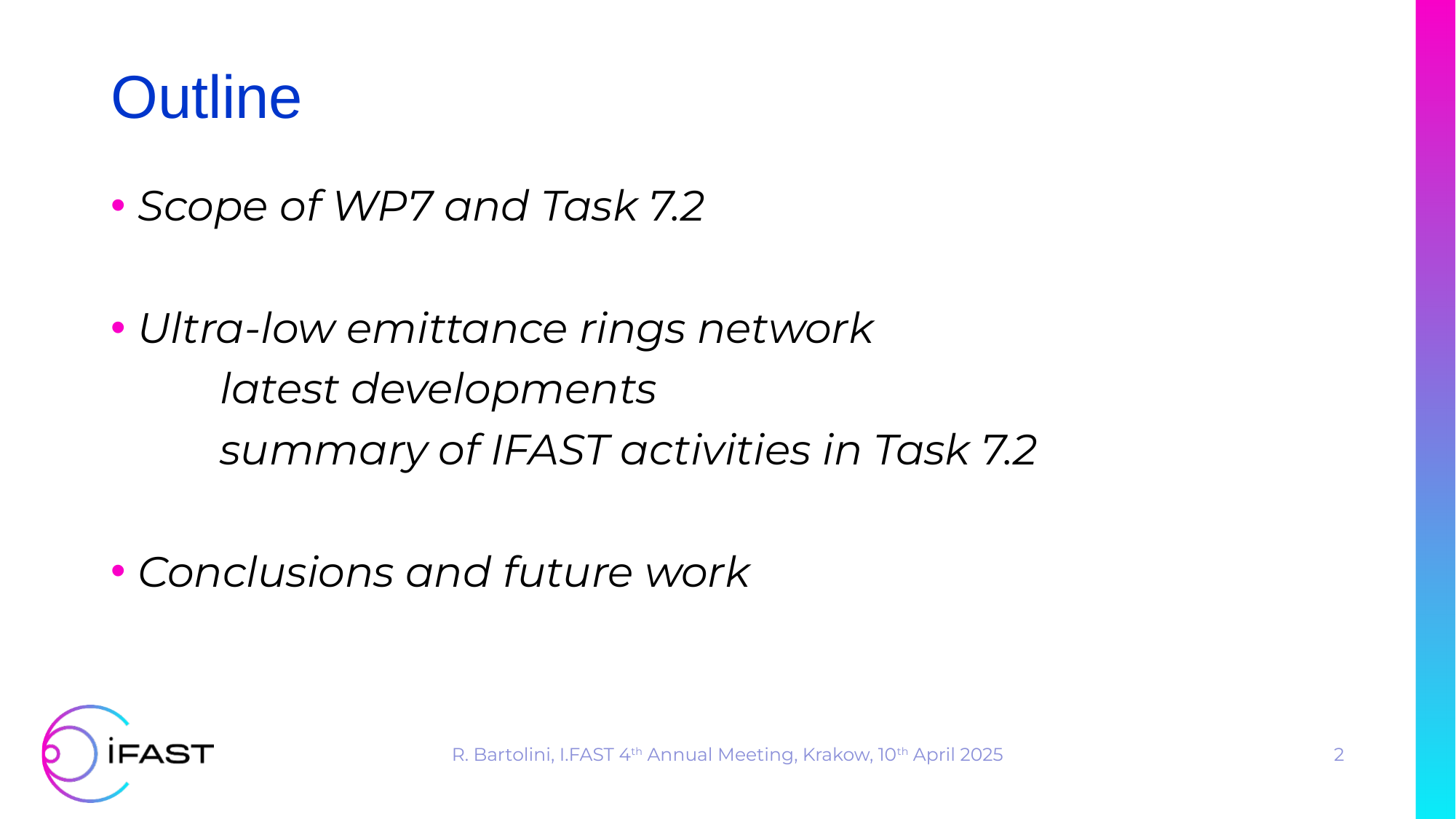

# Outline
Scope of WP7 and Task 7.2

Ultra-low emittance rings network
	latest developments
	summary of IFAST activities in Task 7.2

Conclusions and future work
R. Bartolini, I.FAST 4th Annual Meeting, Krakow, 10th April 2025
2